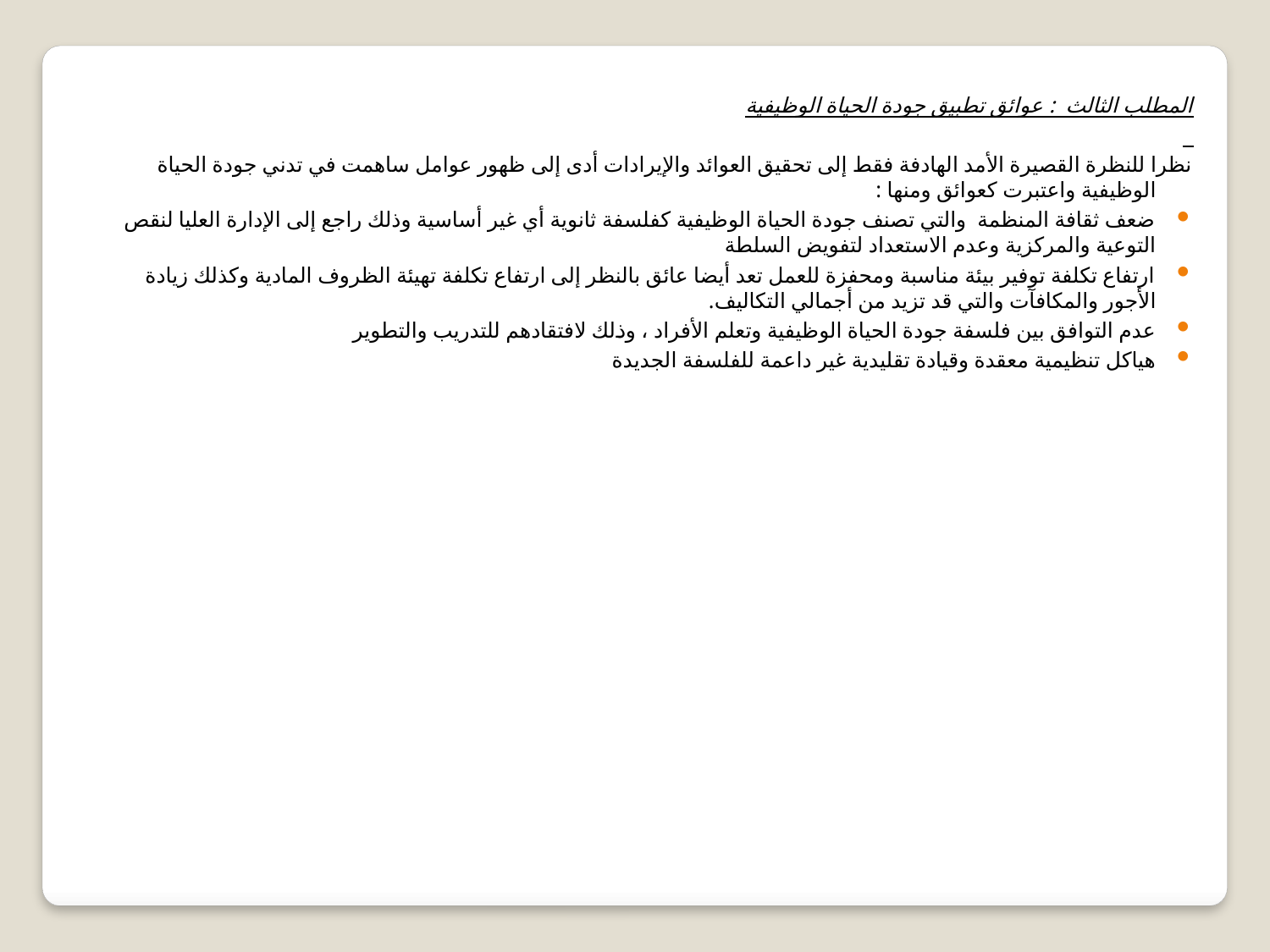

المطلب الثالث  : عوائق تطبيق جودة الحياة الوظيفية

نظرا للنظرة القصيرة الأمد الهادفة فقط إلى تحقيق العوائد والإيرادات أدى إلى ظهور عوامل ساهمت في تدني جودة الحياة الوظيفية واعتبرت كعوائق ومنها :
ضعف ثقافة المنظمة  والتي تصنف جودة الحياة الوظيفية كفلسفة ثانوية أي غير أساسية وذلك راجع إلى الإدارة العليا لنقص التوعية والمركزية وعدم الاستعداد لتفويض السلطة
ارتفاع تكلفة توفير بيئة مناسبة ومحفزة للعمل تعد أيضا عائق بالنظر إلى ارتفاع تكلفة تهيئة الظروف المادية وكذلك زيادة الأجور والمكافآت والتي قد تزيد من أجمالي التكاليف.
عدم التوافق بين فلسفة جودة الحياة الوظيفية وتعلم الأفراد ، وذلك لافتقادهم للتدريب والتطوير
هياكل تنظيمية معقدة وقيادة تقليدية غير داعمة للفلسفة الجديدة